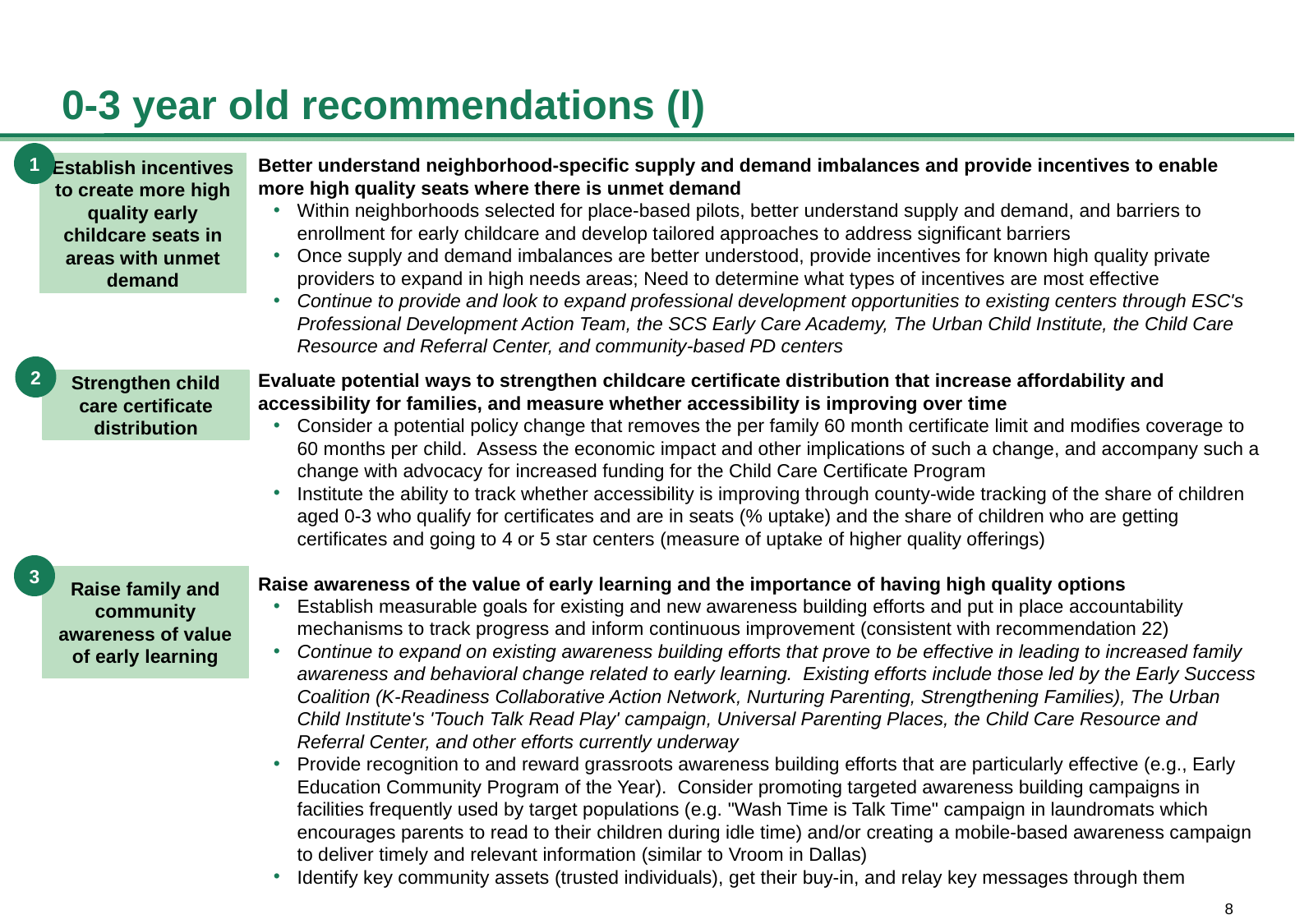

# 0-3 year old recommendations (I)
Better understand neighborhood-specific supply and demand imbalances and provide incentives to enable more high quality seats where there is unmet demand
Within neighborhoods selected for place-based pilots, better understand supply and demand, and barriers to enrollment for early childcare and develop tailored approaches to address significant barriers
Once supply and demand imbalances are better understood, provide incentives for known high quality private providers to expand in high needs areas; Need to determine what types of incentives are most effective
Continue to provide and look to expand professional development opportunities to existing centers through ESC's Professional Development Action Team, the SCS Early Care Academy, The Urban Child Institute, the Child Care Resource and Referral Center, and community-based PD centers

Evaluate potential ways to strengthen childcare certificate distribution that increase affordability and accessibility for families, and measure whether accessibility is improving over time
Consider a potential policy change that removes the per family 60 month certificate limit and modifies coverage to 60 months per child.  Assess the economic impact and other implications of such a change, and accompany such a change with advocacy for increased funding for the Child Care Certificate Program
Institute the ability to track whether accessibility is improving through county-wide tracking of the share of children aged 0-3 who qualify for certificates and are in seats (% uptake) and the share of children who are getting certificates and going to 4 or 5 star centers (measure of uptake of higher quality offerings)

Raise awareness of the value of early learning and the importance of having high quality options
Establish measurable goals for existing and new awareness building efforts and put in place accountability mechanisms to track progress and inform continuous improvement (consistent with recommendation 22)
Continue to expand on existing awareness building efforts that prove to be effective in leading to increased family awareness and behavioral change related to early learning.  Existing efforts include those led by the Early Success Coalition (K-Readiness Collaborative Action Network, Nurturing Parenting, Strengthening Families), The Urban Child Institute's 'Touch Talk Read Play' campaign, Universal Parenting Places, the Child Care Resource and Referral Center, and other efforts currently underway
Provide recognition to and reward grassroots awareness building efforts that are particularly effective (e.g., Early Education Community Program of the Year).  Consider promoting targeted awareness building campaigns in facilities frequently used by target populations (e.g. "Wash Time is Talk Time" campaign in laundromats which encourages parents to read to their children during idle time) and/or creating a mobile-based awareness campaign to deliver timely and relevant information (similar to Vroom in Dallas)
Identify key community assets (trusted individuals), get their buy-in, and relay key messages through them

1
Establish incentives to create more high quality early childcare seats in areas with unmet demand
2
Strengthen child care certificate distribution
3
Raise family and community awareness of value of early learning